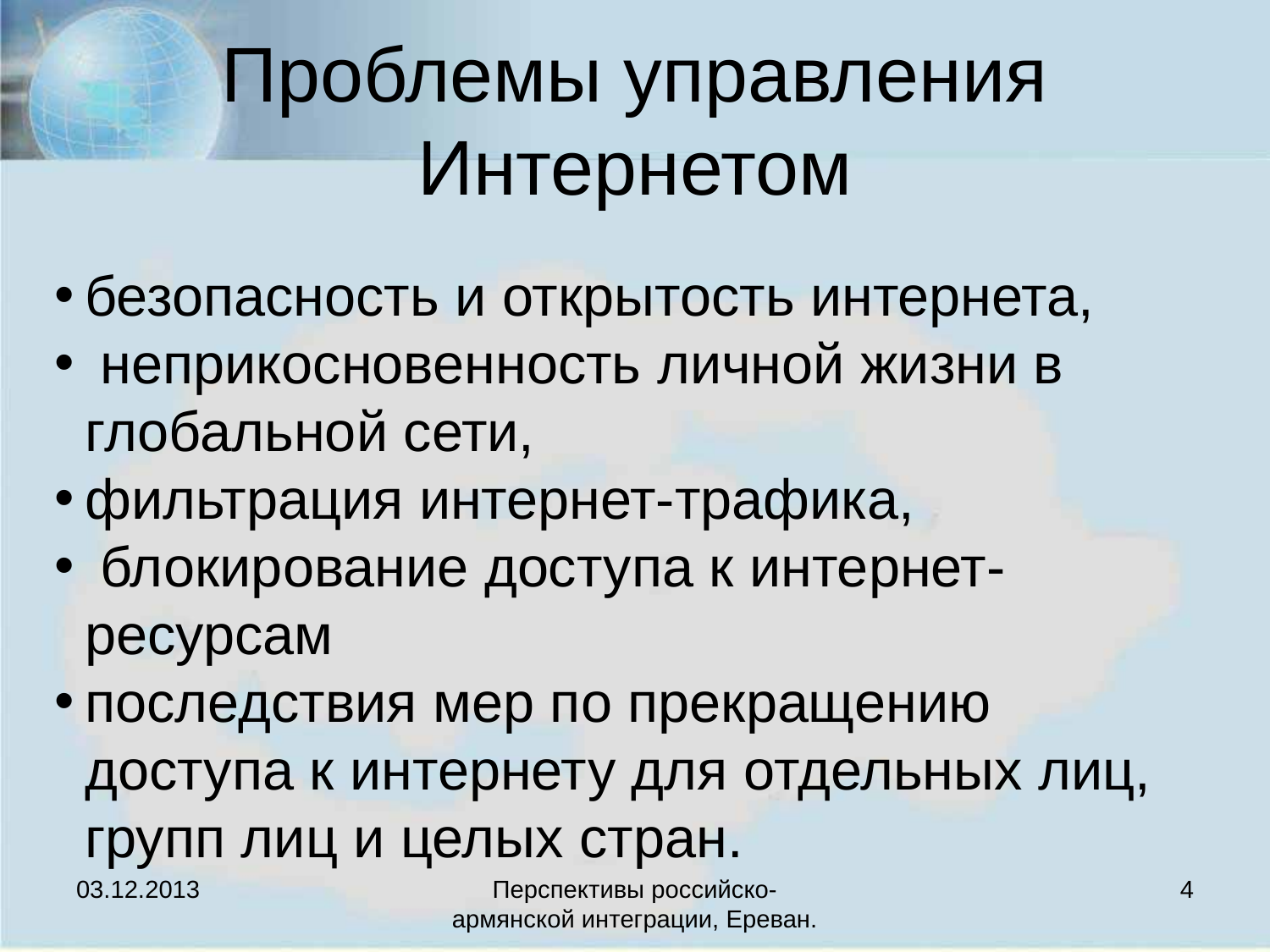

# Проблемы управления Интернетом
безопасность и открытость интернета,
 неприкосновенность личной жизни в глобальной сети,
фильтрация интернет-трафика,
 блокирование доступа к интернет-ресурсам
последствия мер по прекращению доступа к интернету для отдельных лиц, групп лиц и целых стран.
03.12.2013
Перспективы российско-армянской интеграции, Ереван.
4